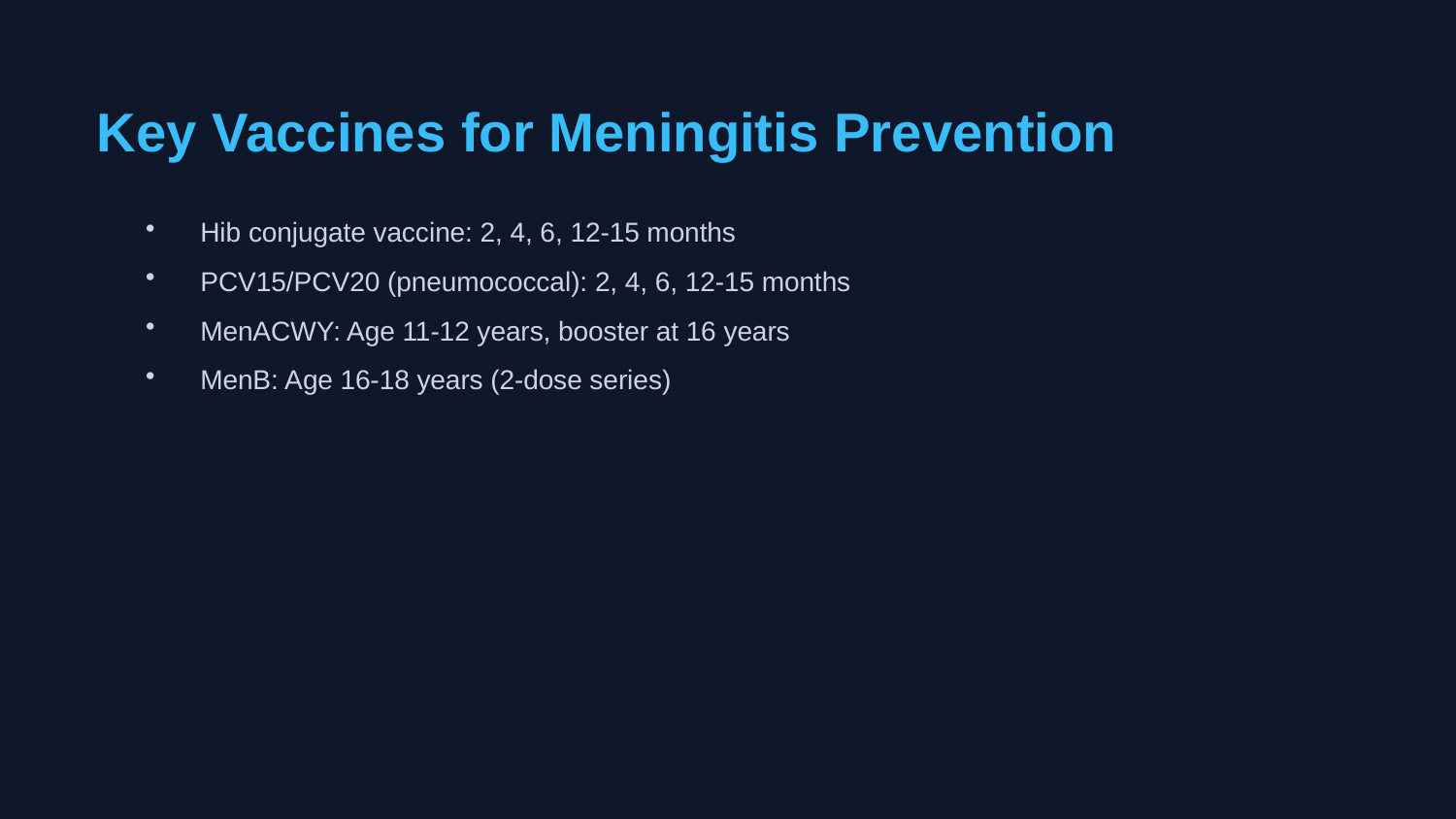

Key Vaccines for Meningitis Prevention
Hib conjugate vaccine: 2, 4, 6, 12-15 months
PCV15/PCV20 (pneumococcal): 2, 4, 6, 12-15 months
MenACWY: Age 11-12 years, booster at 16 years
MenB: Age 16-18 years (2-dose series)